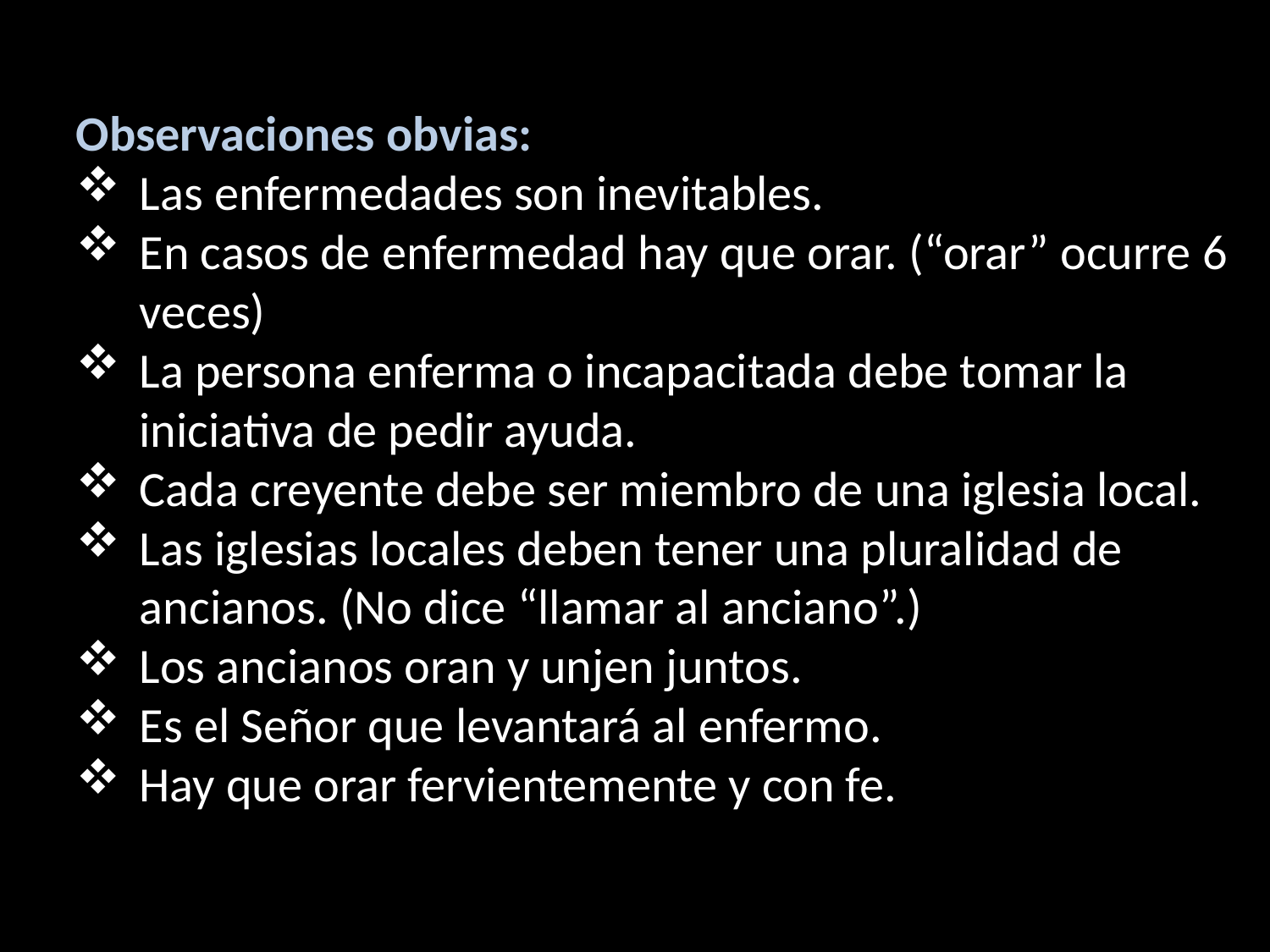

Observaciones obvias:
Las enfermedades son inevitables.
En casos de enfermedad hay que orar. (“orar” ocurre 6 veces)
La persona enferma o incapacitada debe tomar la iniciativa de pedir ayuda.
Cada creyente debe ser miembro de una iglesia local.
Las iglesias locales deben tener una pluralidad de ancianos. (No dice “llamar al anciano”.)
Los ancianos oran y unjen juntos.
Es el Señor que levantará al enfermo.
Hay que orar fervientemente y con fe.